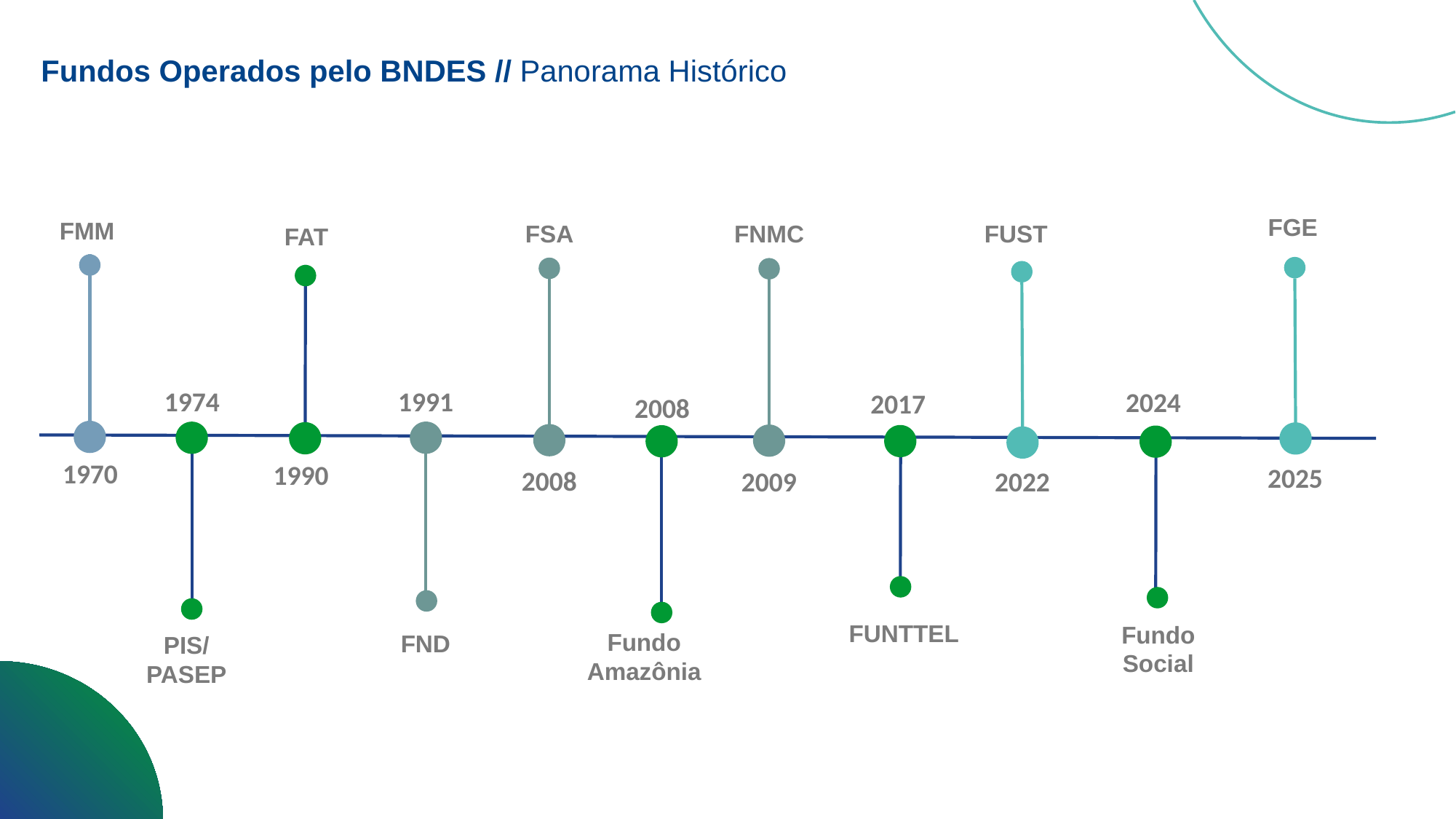

Fundos Operados pelo BNDES // Panorama Histórico
FGE
FMM
FSA
FNMC
FUST
FAT

1974
1991
2024
2017
2008

1970
1990
2025
2008
2009
2022

FUNTTEL
Fundo Social
Fundo Amazônia
FND
PIS/
PASEP